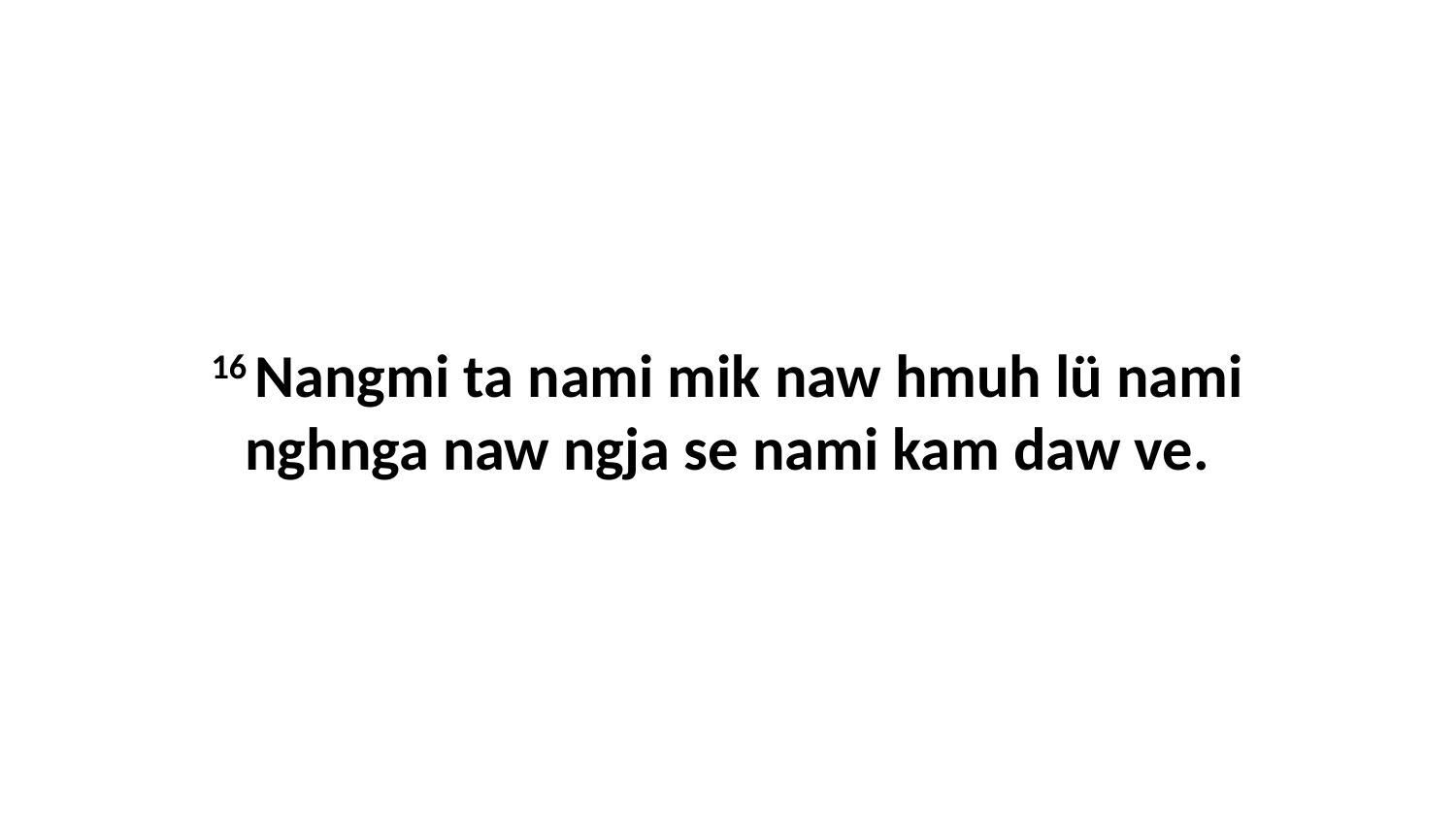

16 Nangmi ta nami mik naw hmuh lü nami nghnga naw ngja se nami kam daw ve.